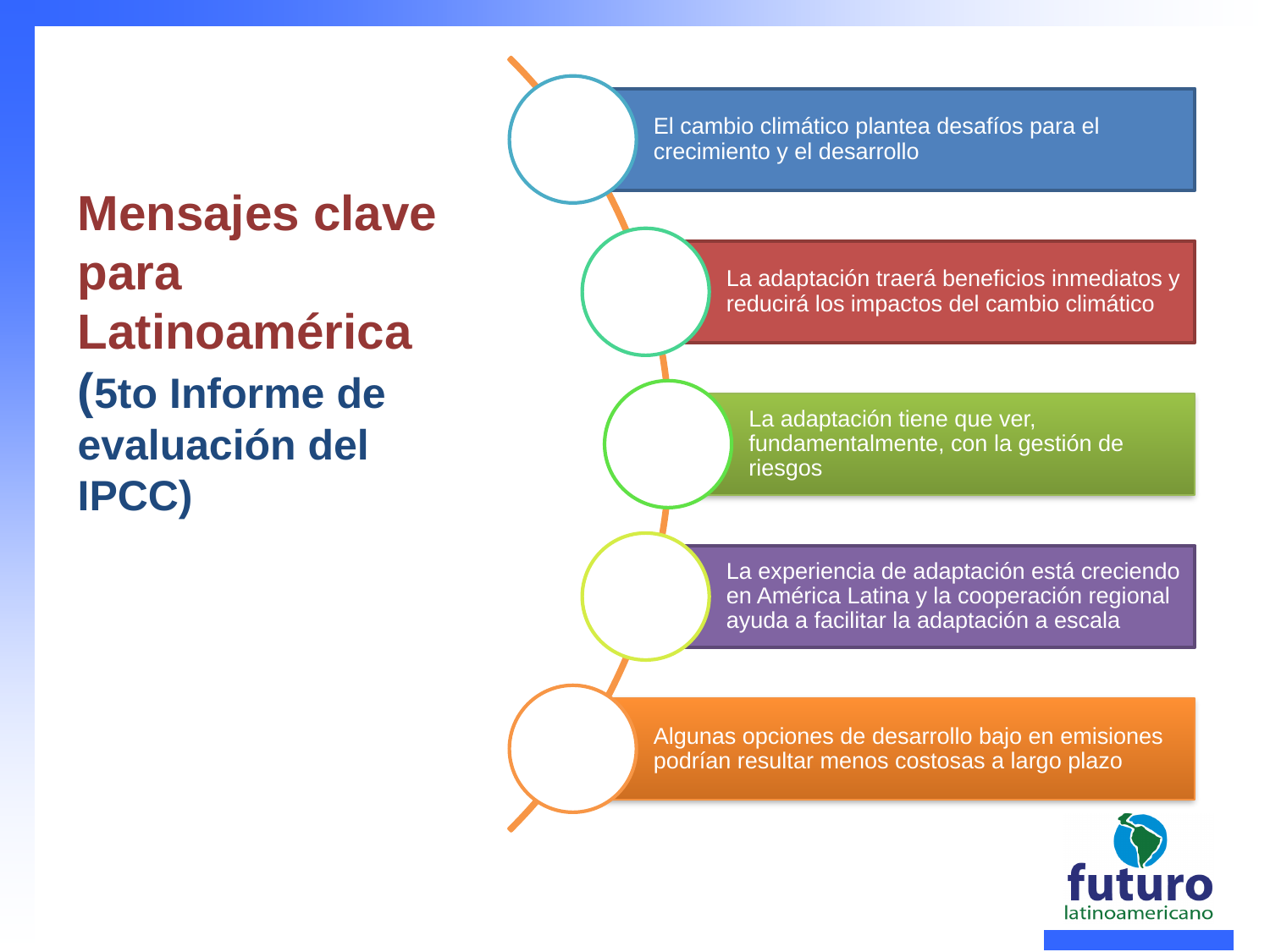

El cambio climático plantea desafíos para el crecimiento y el desarrollo
La adaptación traerá beneficios inmediatos y reducirá los impactos del cambio climático
La adaptación tiene que ver, fundamentalmente, con la gestión de riesgos
La experiencia de adaptación está creciendo en América Latina y la cooperación regional ayuda a facilitar la adaptación a escala
Algunas opciones de desarrollo bajo en emisiones podrían resultar menos costosas a largo plazo

# mensajes clave para Latinoamérica Mensajes clave para Latinoamérica (5to Informe de evaluación del IPCC)